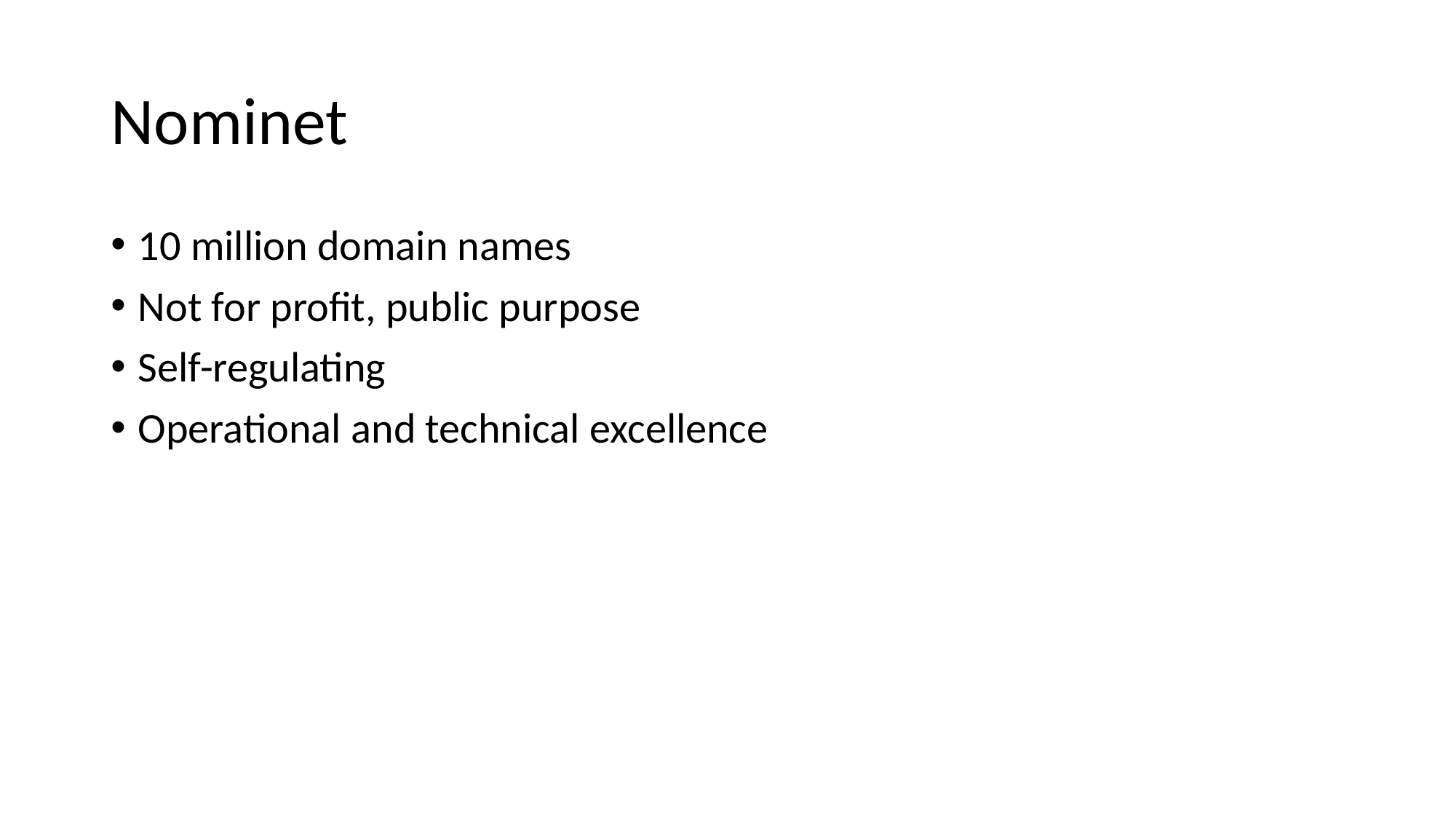

# Nominet
10 million domain names
Not for profit, public purpose
Self-regulating
Operational and technical excellence